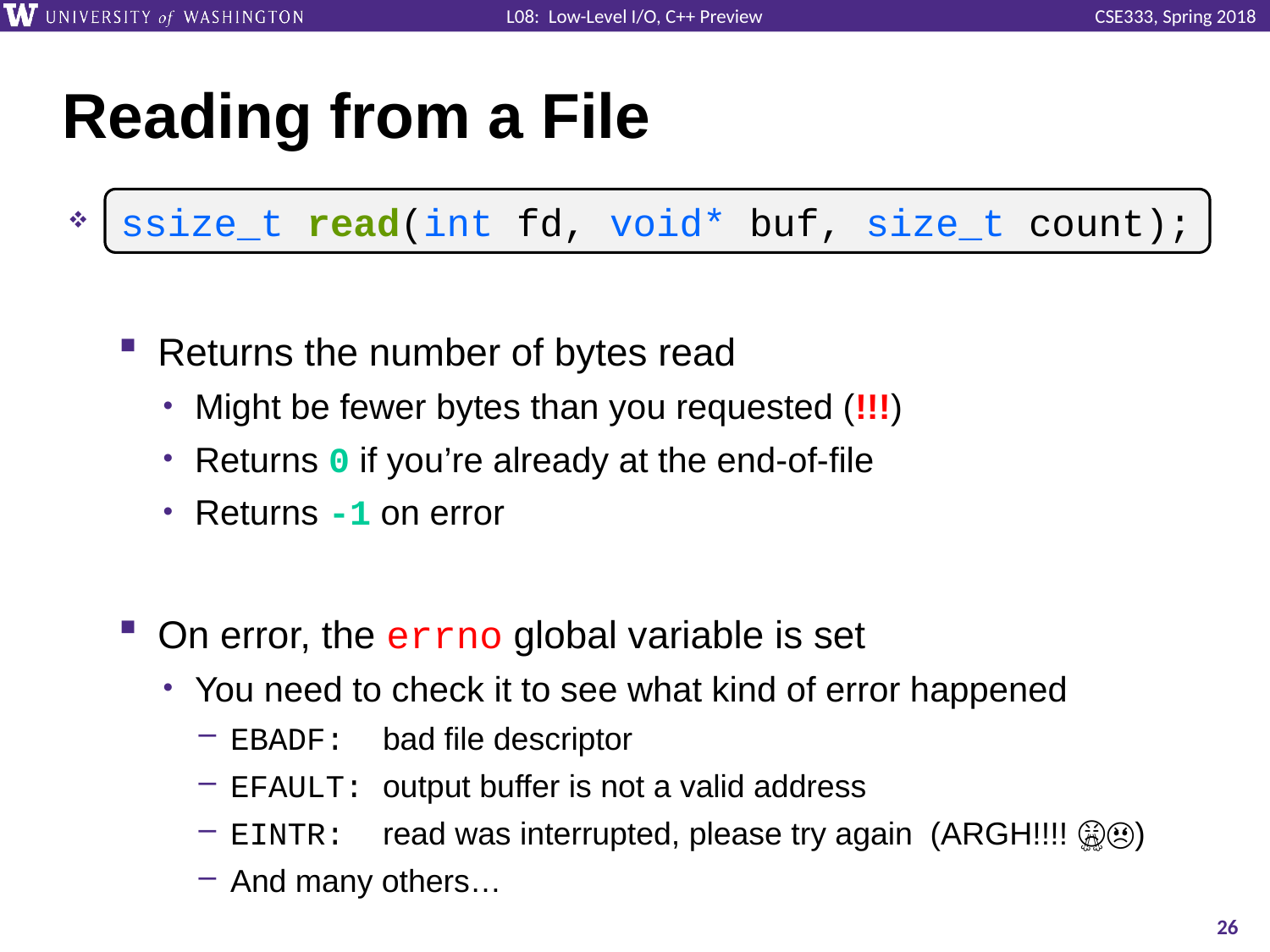

# Reading from a File
ssize_t read(int fd, void* buf, size_t count);

Returns the number of bytes read
Might be fewer bytes than you requested (!!!)
Returns 0 if you’re already at the end-of-file
Returns -1 on error

On error, the errno global variable is set
You need to check it to see what kind of error happened
EBADF:  bad file descriptor
EFAULT: output buffer is not a valid address
EINTR:  read was interrupted, please try again  (ARGH!!!! 😤😠)
And many others…

ssize_t read(int fd, void* buf, size_t count);
26